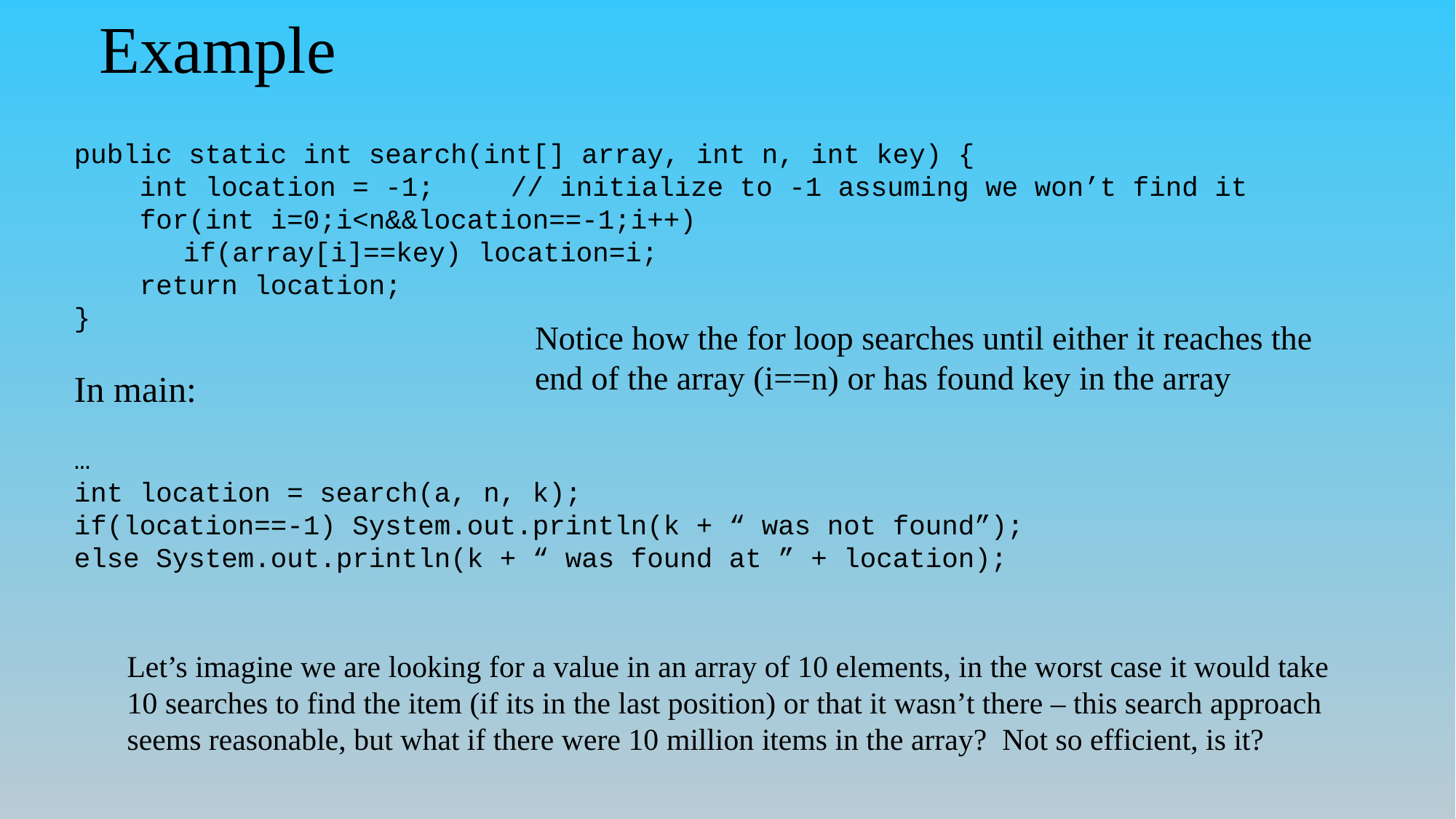

# Example
public static int search(int[] array, int n, int key) {
    int location = -1;	// initialize to -1 assuming we won’t find it
    for(int i=0;i<n&&location==-1;i++)
	if(array[i]==key) location=i;
    return location;
}

In main:

…
int location = search(a, n, k);
if(location==-1) System.out.println(k + “ was not found”);
else System.out.println(k + “ was found at ” + location);
Notice how the for loop searches until either it reaches the
end of the array (i==n) or has found key in the array
Let’s imagine we are looking for a value in an array of 10 elements, in the worst case it would take
10 searches to find the item (if its in the last position) or that it wasn’t there – this search approach
seems reasonable, but what if there were 10 million items in the array?  Not so efficient, is it?